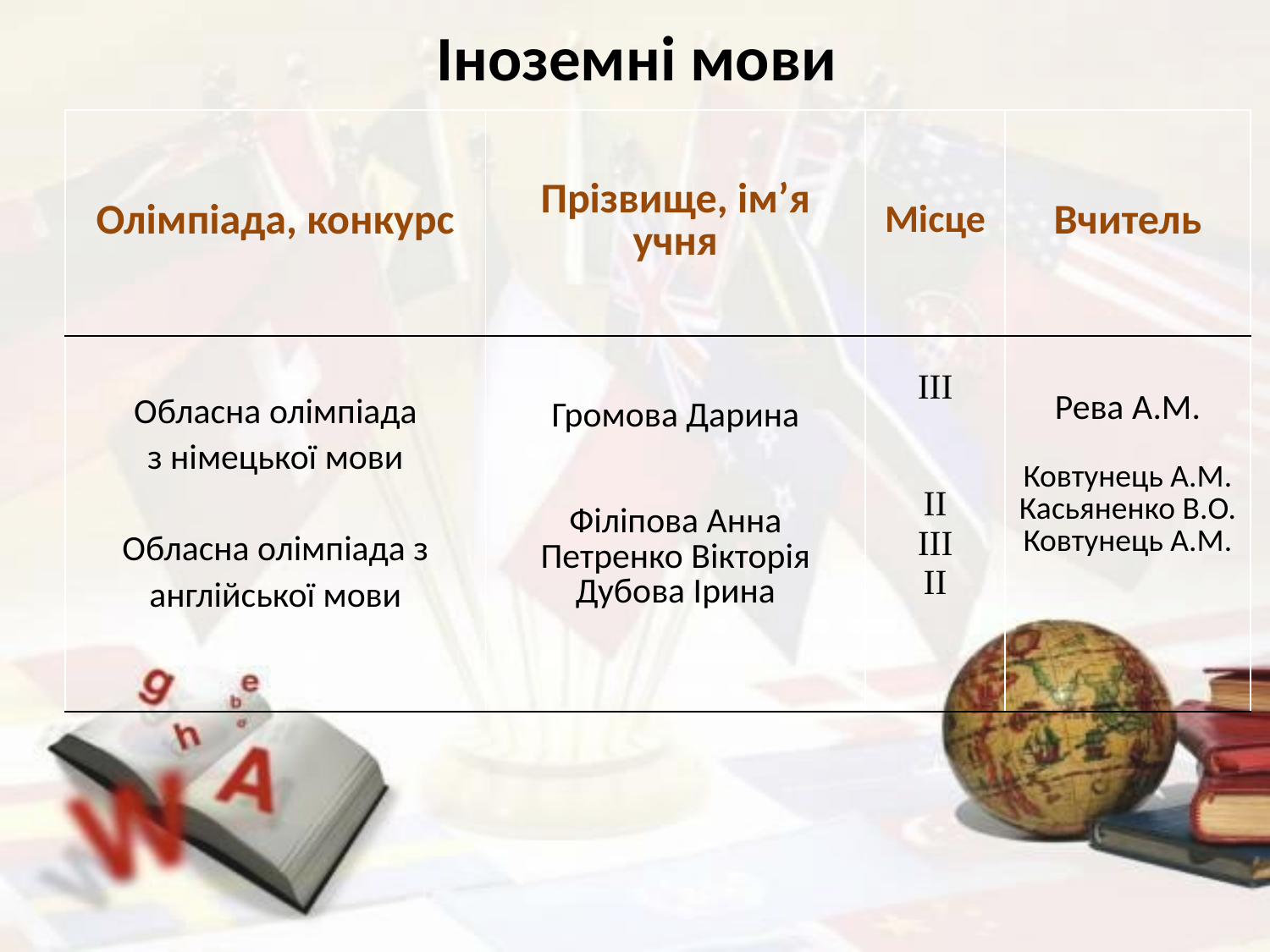

# Іноземні мови
| Олімпіада, конкурс | Прізвище, ім’я учня | Місце | Вчитель |
| --- | --- | --- | --- |
| Обласна олімпіада з німецької мови Обласна олімпіада з англійської мови | Громова Дарина Філіпова Анна Петренко Вікторія Дубова Ірина | ІІІ ІІ ІІІ ІІ | Рева А.М. Ковтунець А.М. Касьяненко В.О. Ковтунець А.М. |